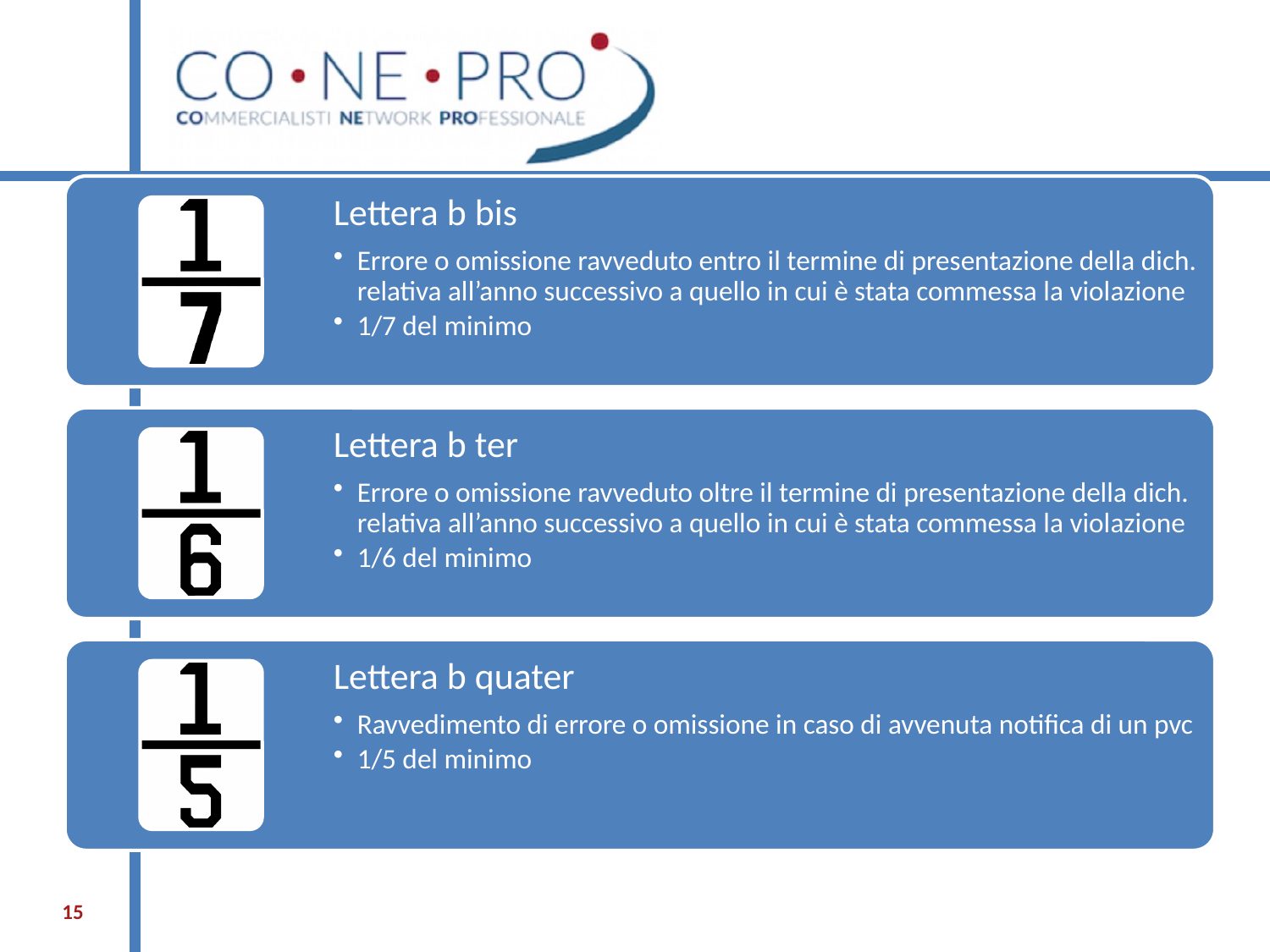

Lettera b bis
Errore o omissione ravveduto entro il termine di presentazione della dich. relativa all’anno successivo a quello in cui è stata commessa la violazione
1/7 del minimo
Lettera b ter
Errore o omissione ravveduto oltre il termine di presentazione della dich. relativa all’anno successivo a quello in cui è stata commessa la violazione
1/6 del minimo
Lettera b quater
Ravvedimento di errore o omissione in caso di avvenuta notifica di un pvc
1/5 del minimo
15